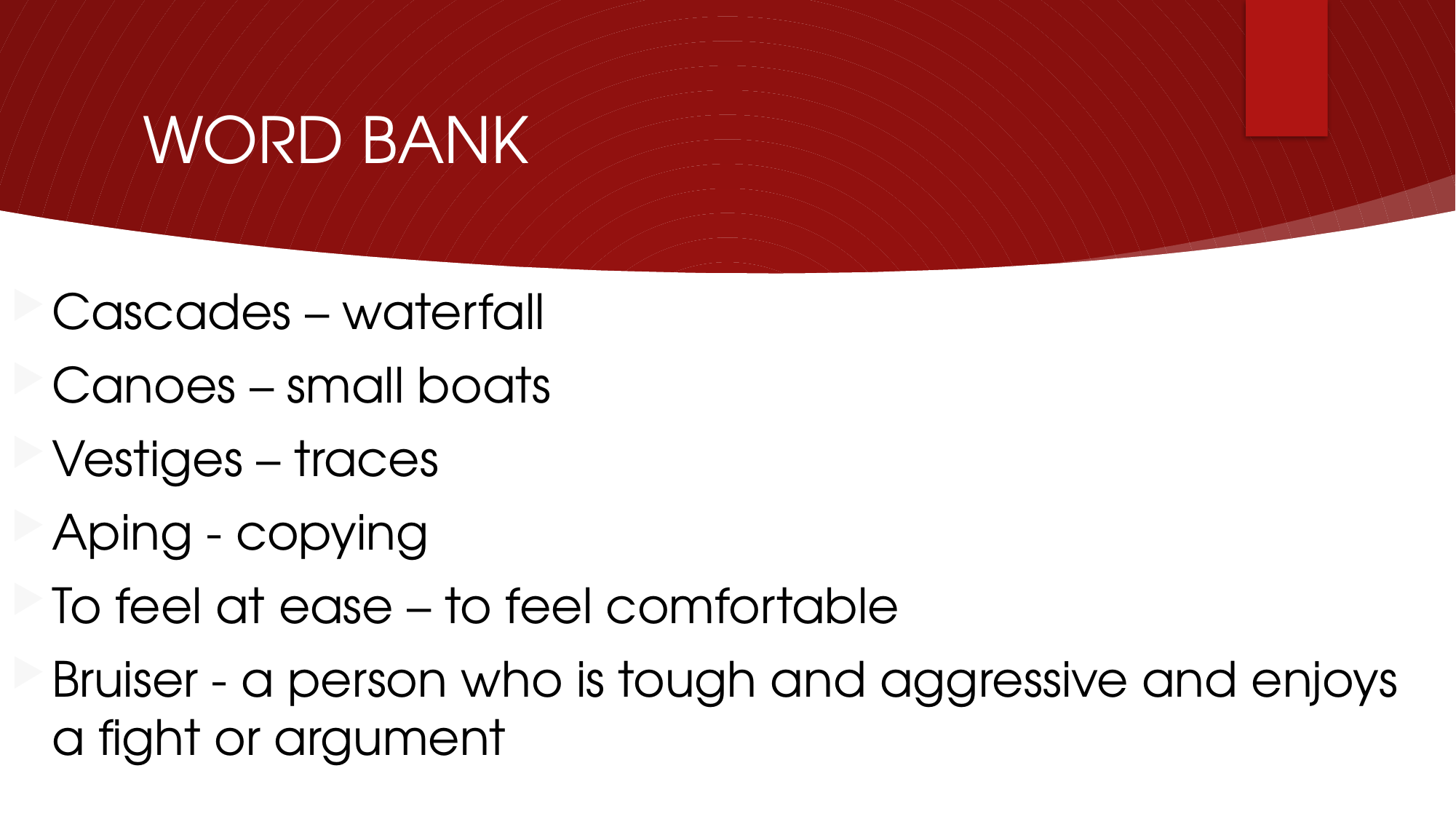

# WORD BANK

Cascades – waterfall
Canoes – small boats
Vestiges – traces
Aping - copying
To feel at ease – to feel comfortable
Bruiser - a person who is tough and aggressive and enjoys a fight or argument